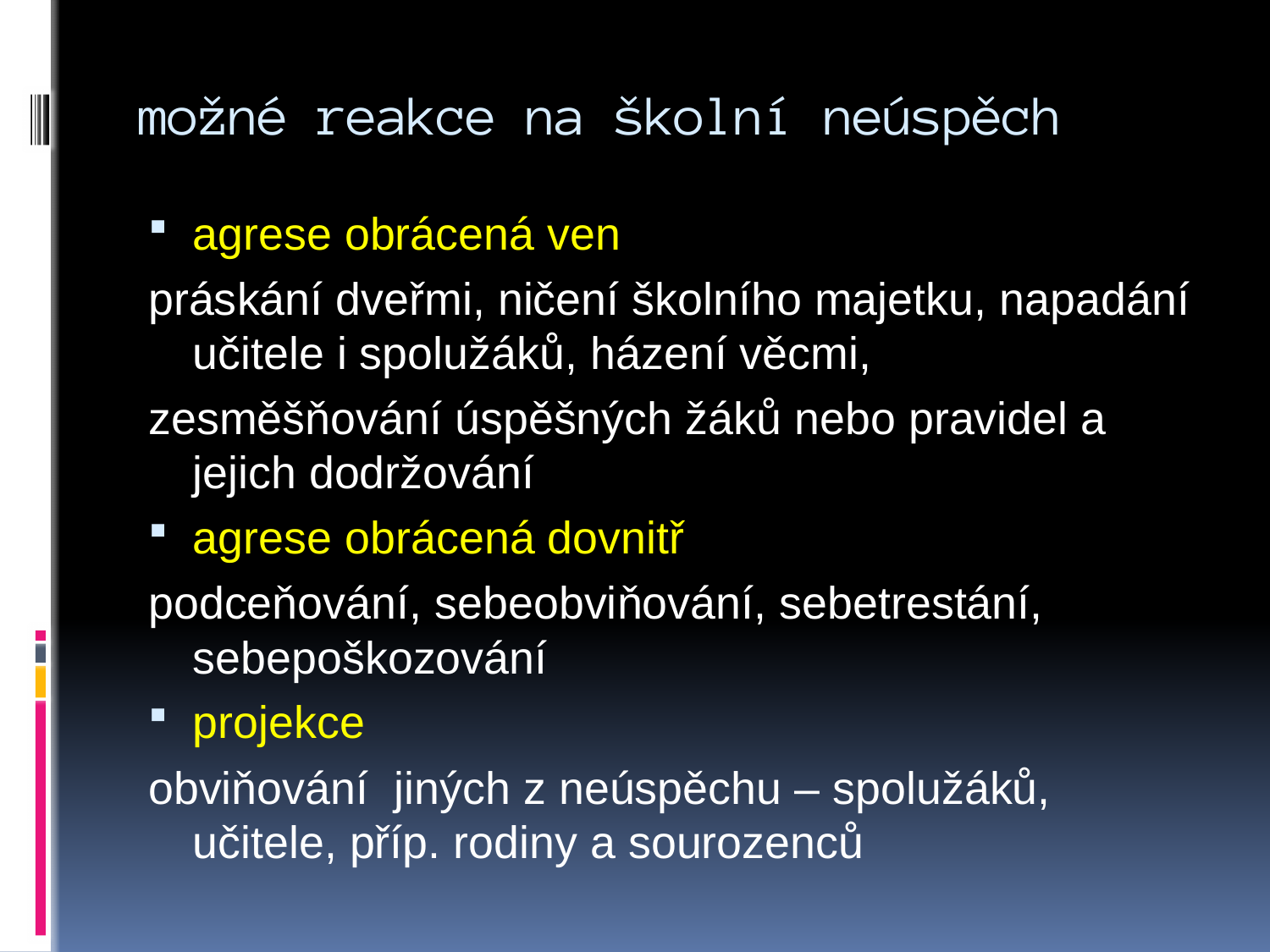

# možné reakce na školní neúspěch
agrese obrácená ven
práskání dveřmi, ničení školního majetku, napadání učitele i spolužáků, házení věcmi,
zesměšňování úspěšných žáků nebo pravidel a jejich dodržování
agrese obrácená dovnitř
podceňování, sebeobviňování, sebetrestání, sebepoškozování
projekce
obviňování  jiných z neúspěchu – spolužáků, učitele, příp. rodiny a sourozenců